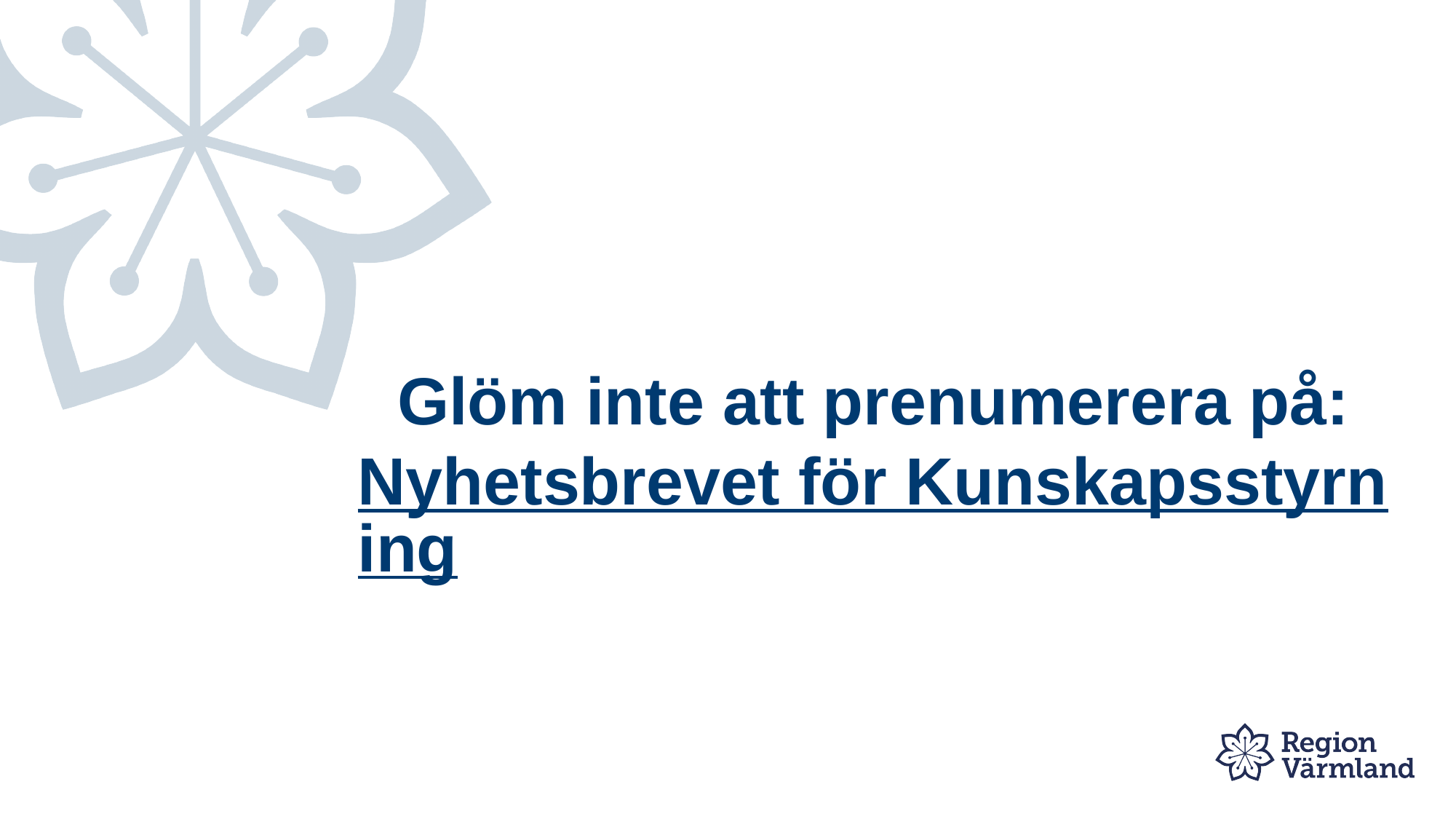

# Glöm inte att prenumerera på: Nyhetsbrevet för Kunskapsstyrning